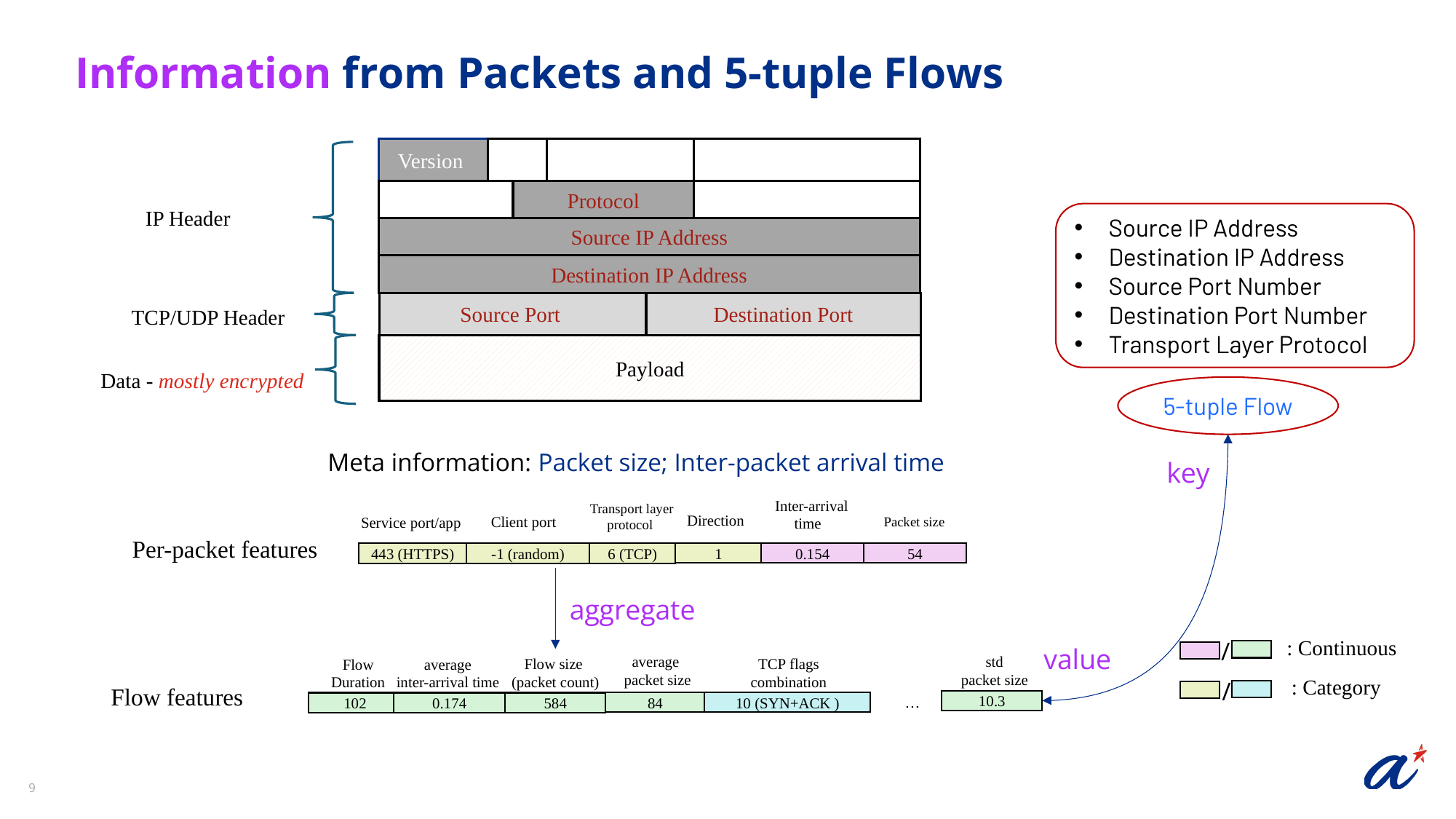

Information from Packets and 5-tuple Flows

Version

Protocol

IP Header
Source IP Address
Destination IP Address

Source Port
Destination Port
TCP/UDP Header

Payload
Data - mostly encrypted
Source IP Address
Destination IP Address
Source Port Number
Destination Port Number
Transport Layer Protocol
5-tuple Flow
Meta information: Packet size; Inter-packet arrival time
key
 Inter-arrival time

Packet size
Transport layer protocol
Direction
Client port
Service port/app
Per-packet features
0.154
443 (HTTPS)
-1 (random)
6 (TCP)
1
54
aggregate
: Continuous
/

: Category
/

value
std
packet size
average
packet size
Flow size
(packet count)
TCP flags
combination
Flow
Duration
average
inter-arrival time
Flow features
…
10.3
10 (SYN+ACK )
0.174
84
102
584